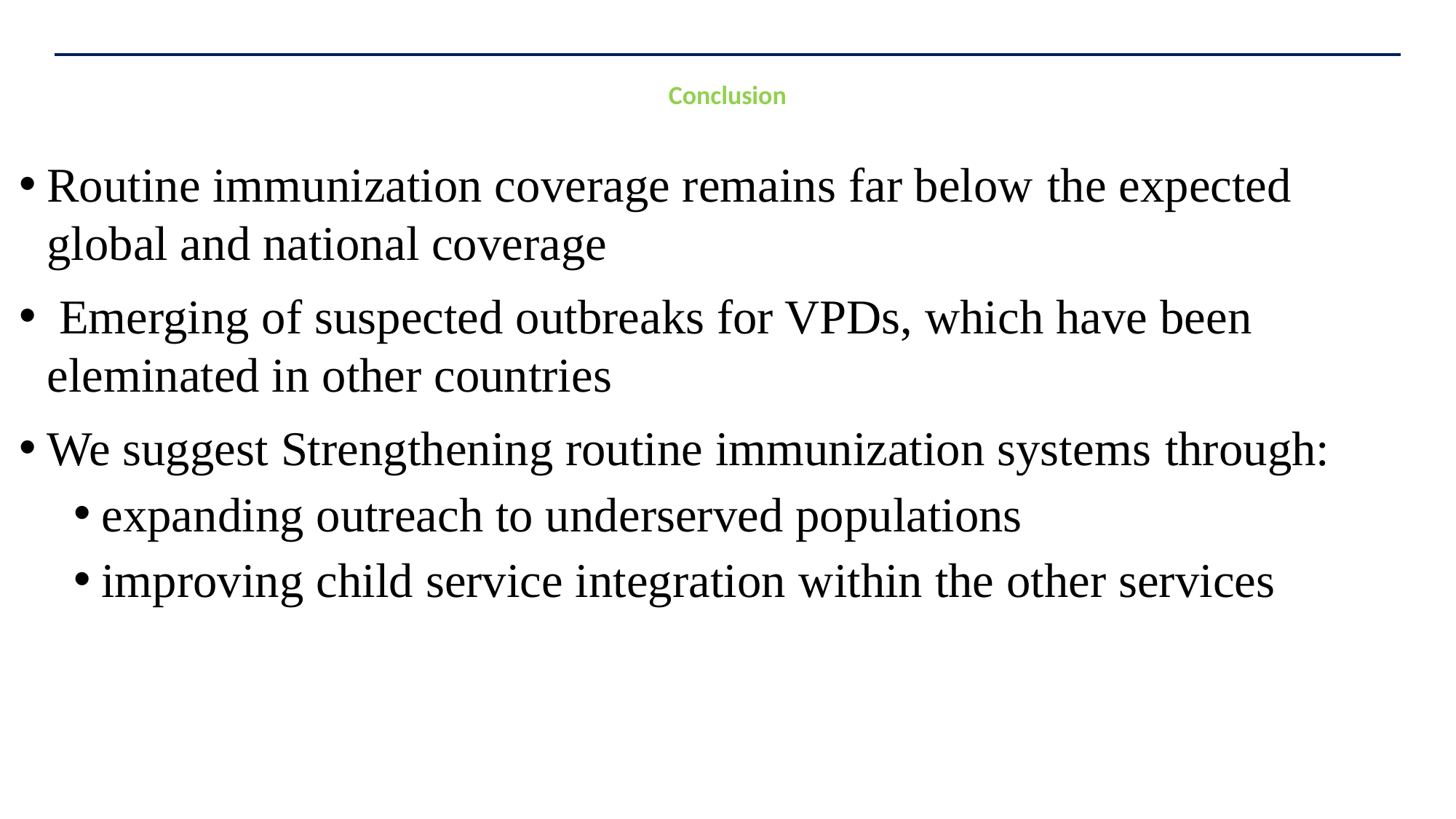

# Conclusion
Routine immunization coverage remains far below the expected global and national coverage
 Emerging of suspected outbreaks for VPDs, which have been eleminated in other countries
We suggest Strengthening routine immunization systems through:
expanding outreach to underserved populations
improving child service integration within the other services

8